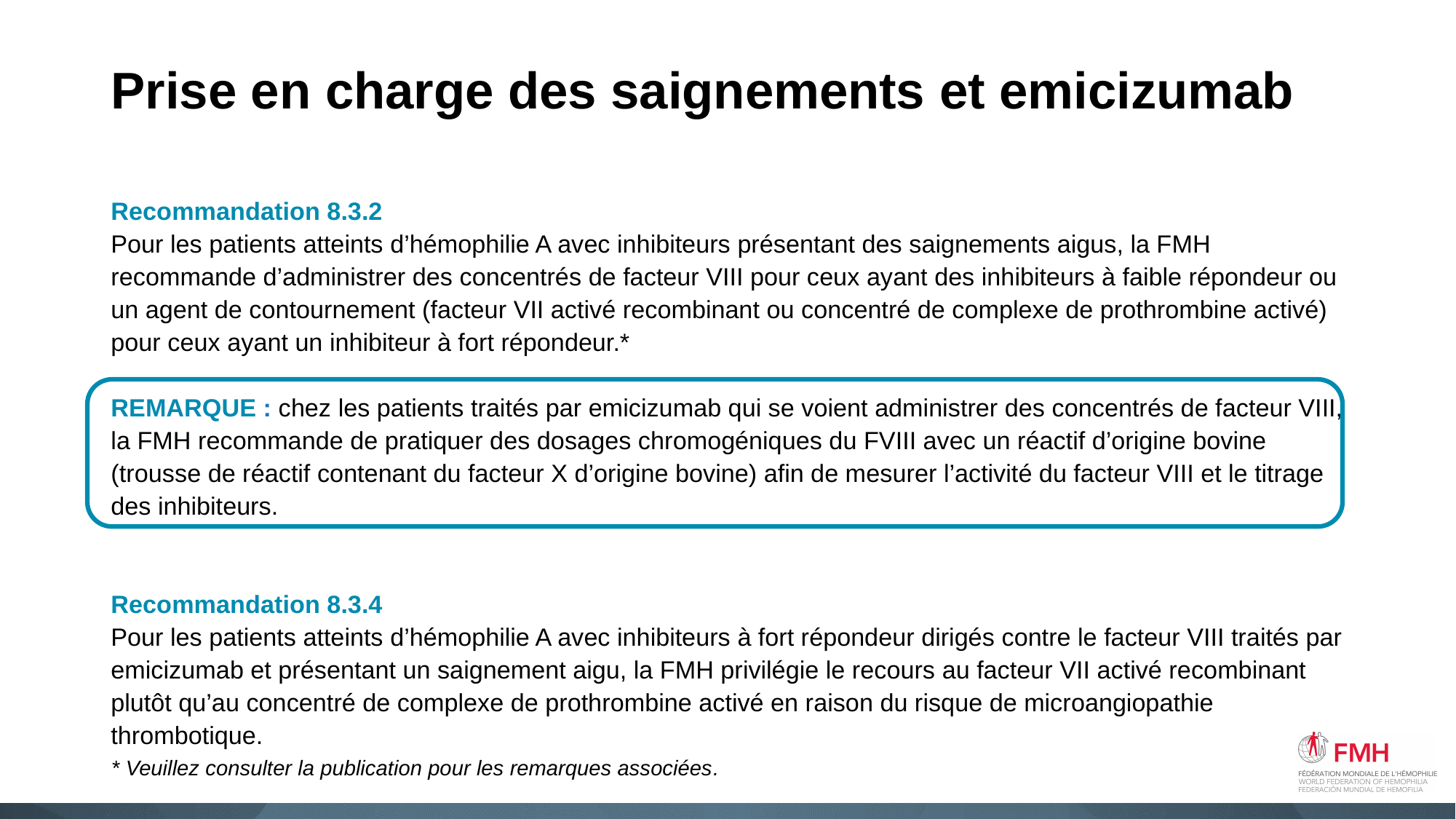

# Prise en charge des saignements et emicizumab
Recommandation 8.3.2
Pour les patients atteints d’hémophilie A avec inhibiteurs présentant des saignements aigus, la FMH recommande d’administrer des concentrés de facteur VIII pour ceux ayant des inhibiteurs à faible répondeur ou un agent de contournement (facteur VII activé recombinant ou concentré de complexe de prothrombine activé) pour ceux ayant un inhibiteur à fort répondeur.*

REMARQUE : chez les patients traités par emicizumab qui se voient administrer des concentrés de facteur VIII, la FMH recommande de pratiquer des dosages chromogéniques du FVIII avec un réactif d’origine bovine (trousse de réactif contenant du facteur X d’origine bovine) afin de mesurer l’activité du facteur VIII et le titrage des inhibiteurs.

Recommandation 8.3.4
Pour les patients atteints d’hémophilie A avec inhibiteurs à fort répondeur dirigés contre le facteur VIII traités par emicizumab et présentant un saignement aigu, la FMH privilégie le recours au facteur VII activé recombinant plutôt qu’au concentré de complexe de prothrombine activé en raison du risque de microangiopathie thrombotique.

* Veuillez consulter la publication pour les remarques associées.